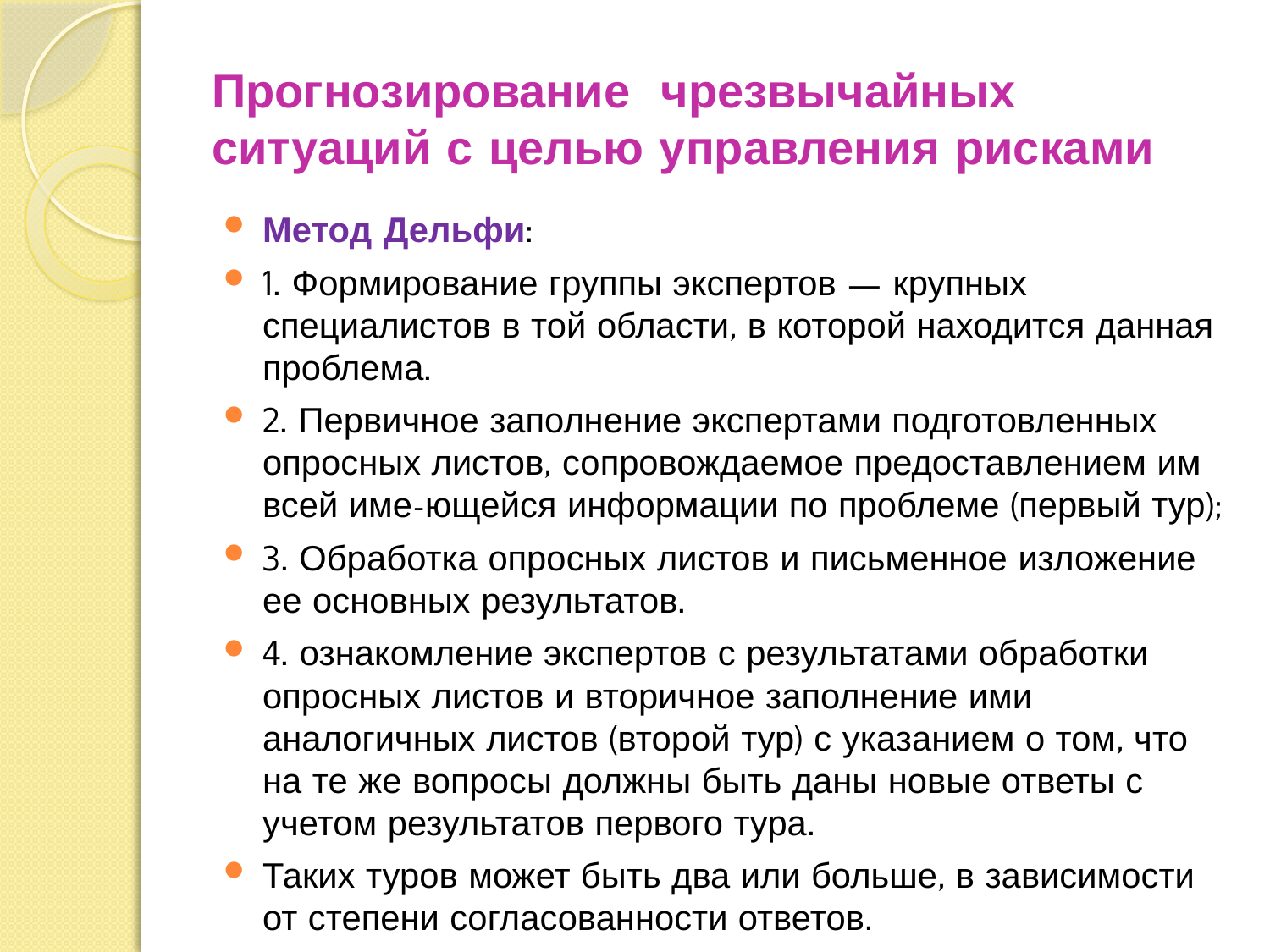

# Прогнозирование  чрезвычайных ситуаций с целью управления рисками
Метод Дельфи:
1. Формирование группы экспертов — крупных специалистов в той области, в которой находится данная проблема.
2. Первичное заполнение экспертами подготовленных опросных листов, сопровождаемое предоставлением им всей име-ющейся информации по проблеме (первый тур);
3. Обработка опросных листов и письменное изложение ее основных результатов.
4. ознакомление экспертов с результатами обработки опросных листов и вторичное заполнение ими аналогичных листов (второй тур) с указанием о том, что на те же вопросы должны быть даны новые ответы с учетом результатов первого тура.
Таких туров может быть два или больше, в зависимости от степени согласованности ответов.